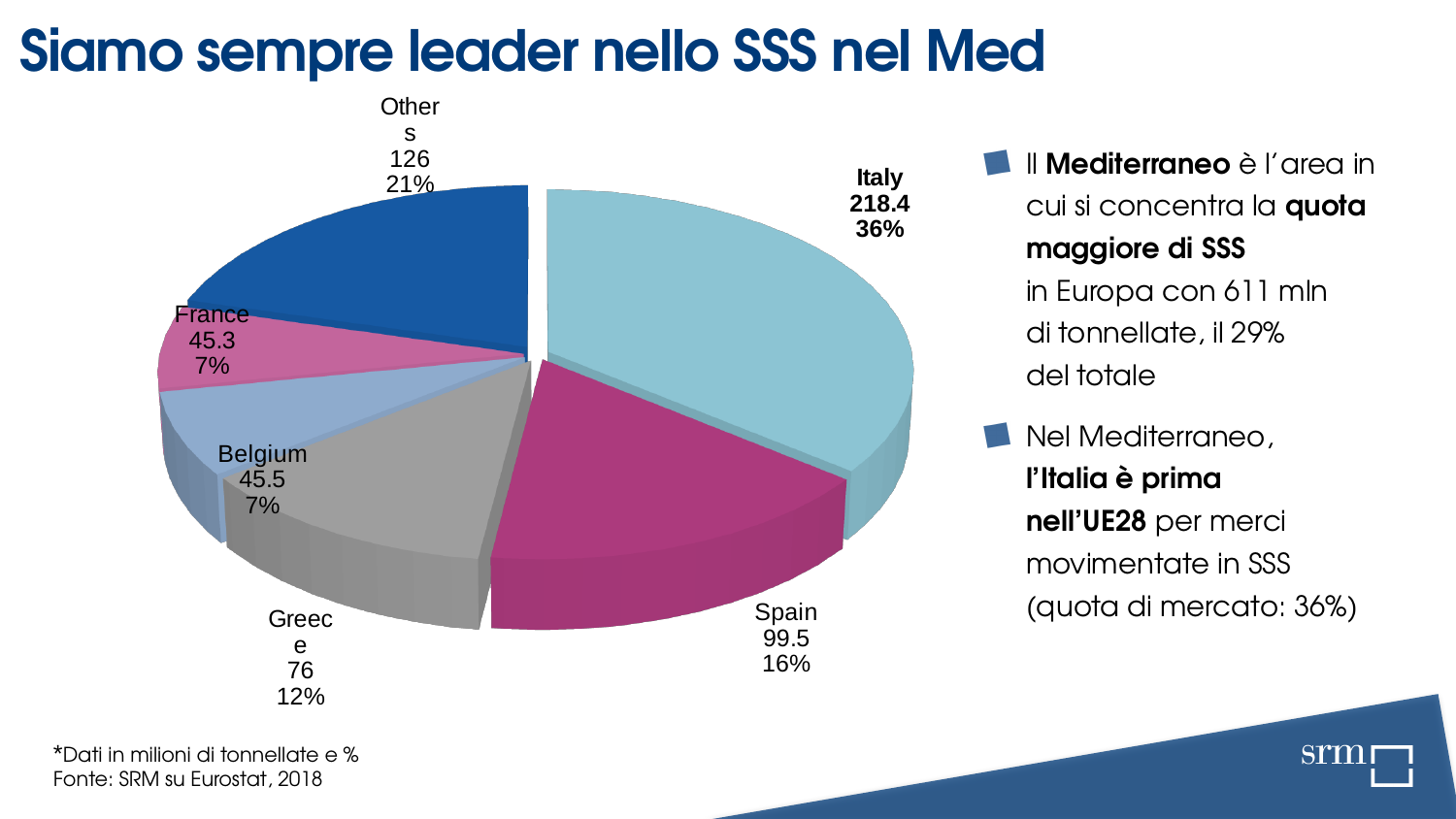

Siamo sempre leader nello SSS nel Med

[unsupported chart]

Il Mediterraneo è l’area in cui si concentra la quota maggiore di SSS
in Europa con 611 mln
di tonnellate, il 29%
del totale
Nel Mediterraneo,
l’Italia è prima
nell’UE28 per merci movimentate in SSS (quota di mercato: 36%)
*Dati in milioni di tonnellate e %
Fonte: SRM su Eurostat, 2018
Source: SRM on Eurostat,  2018